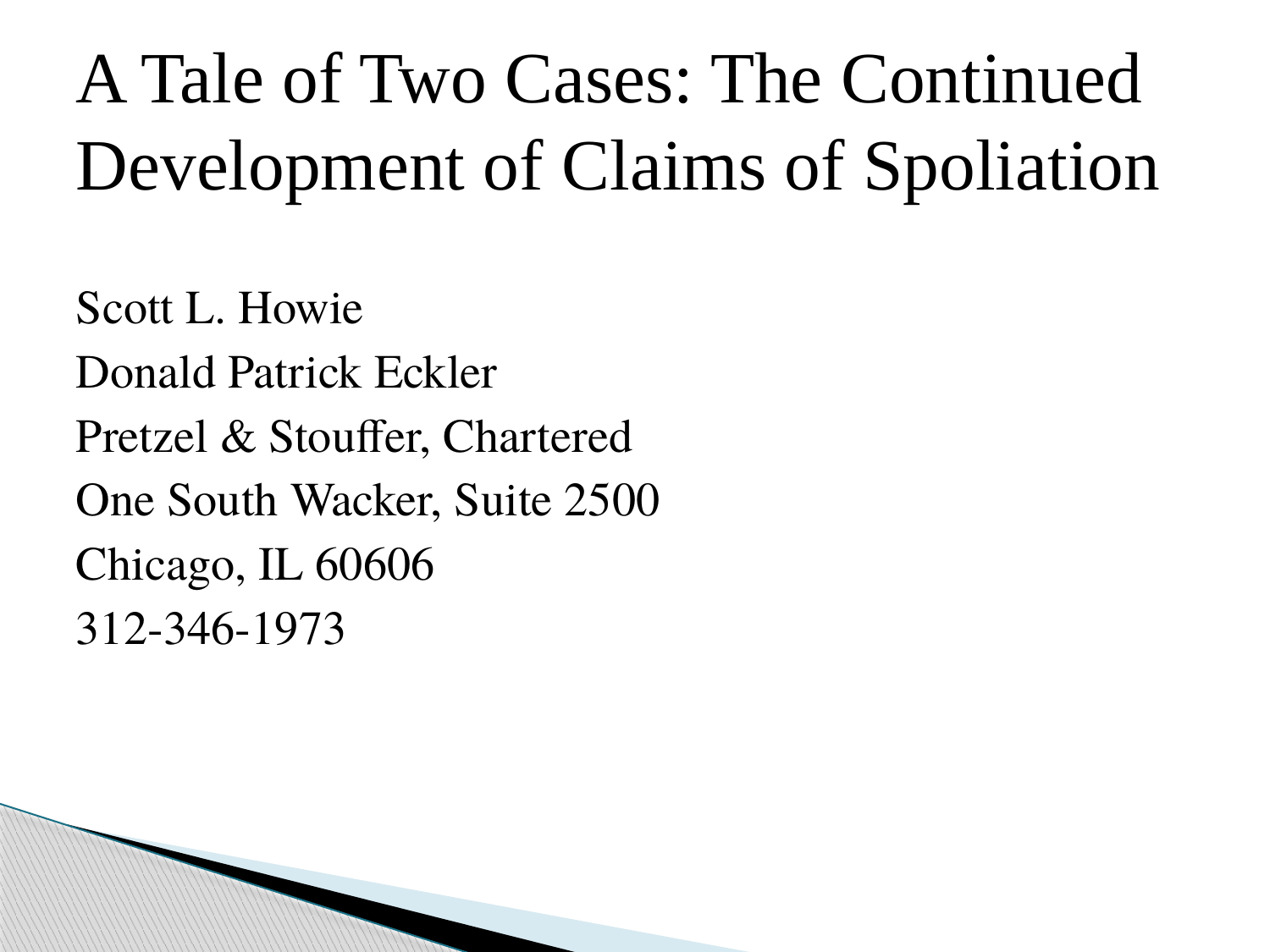

# A Tale of Two Cases: The Continued Development of Claims of Spoliation

Scott L. Howie
Donald Patrick Eckler
Pretzel & Stouffer, Chartered
One South Wacker, Suite 2500
Chicago, IL 60606
312-346-1973